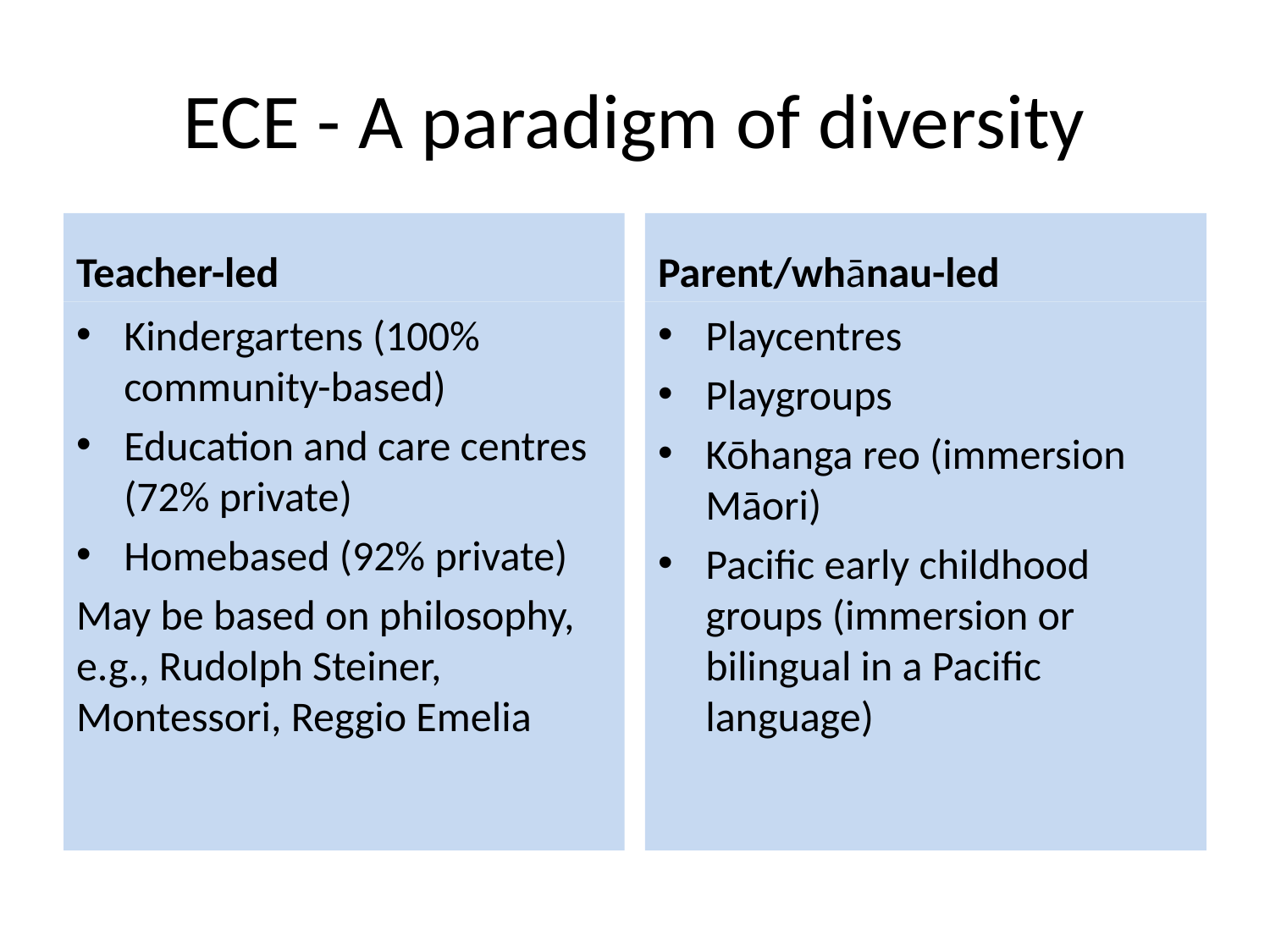

# ECE - A paradigm of diversity
Teacher-led
Parent/whānau-led
Kindergartens (100% community-based)
Education and care centres (72% private)
Homebased (92% private)
May be based on philosophy, e.g., Rudolph Steiner, Montessori, Reggio Emelia
Playcentres
Playgroups
Kōhanga reo (immersion Māori)
Pacific early childhood groups (immersion or bilingual in a Pacific language)